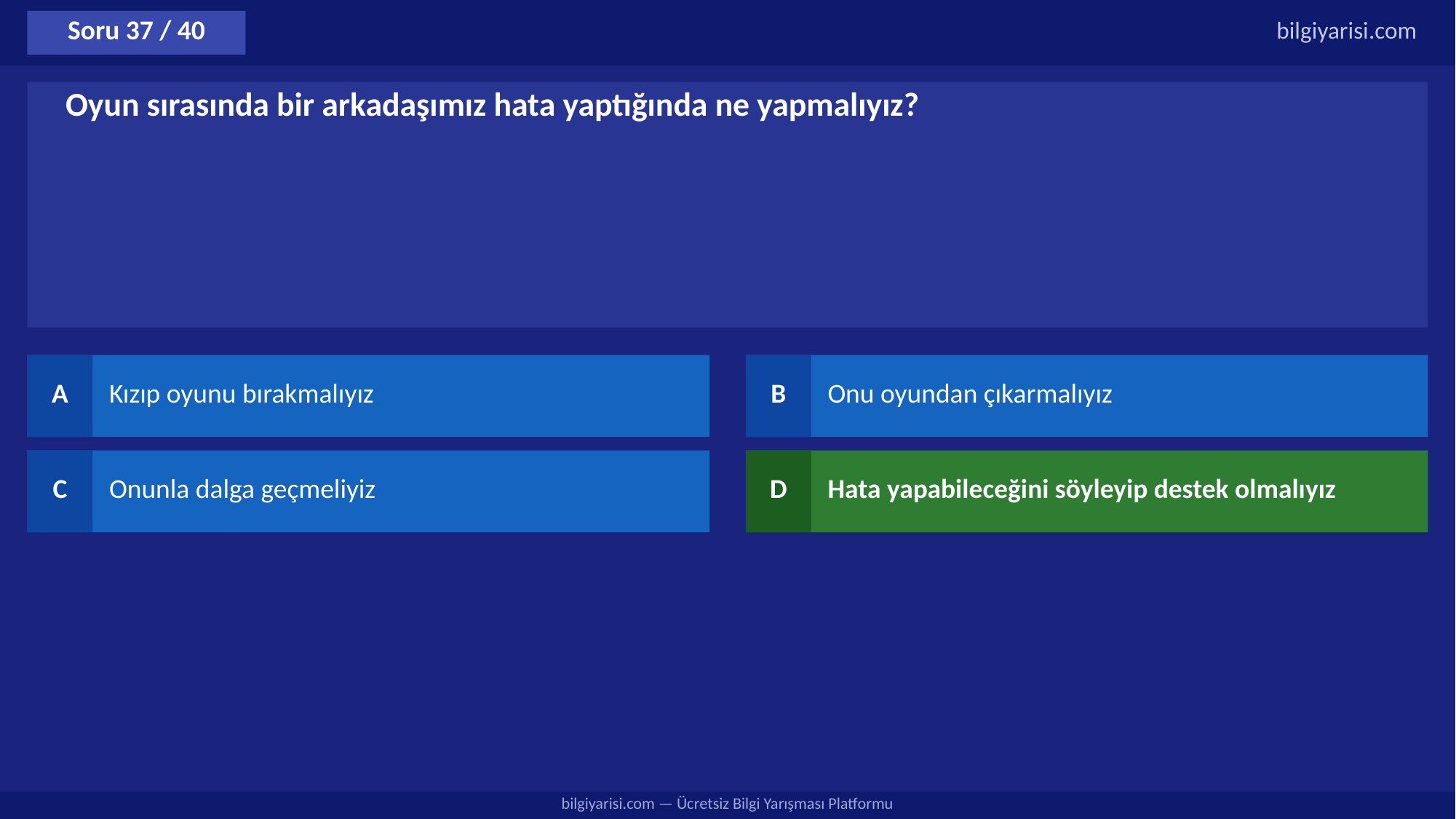

Soru 37 / 40
bilgiyarisi.com

Oyun sırasında bir arkadaşımız hata yaptığında ne yapmalıyız?

A
Kızıp oyunu bırakmalıyız

B
Onu oyundan çıkarmalıyız

C
Onunla dalga geçmeliyiz

D
Hata yapabileceğini söyleyip destek olmalıyız
bilgiyarisi.com — Ücretsiz Bilgi Yarışması Platformu